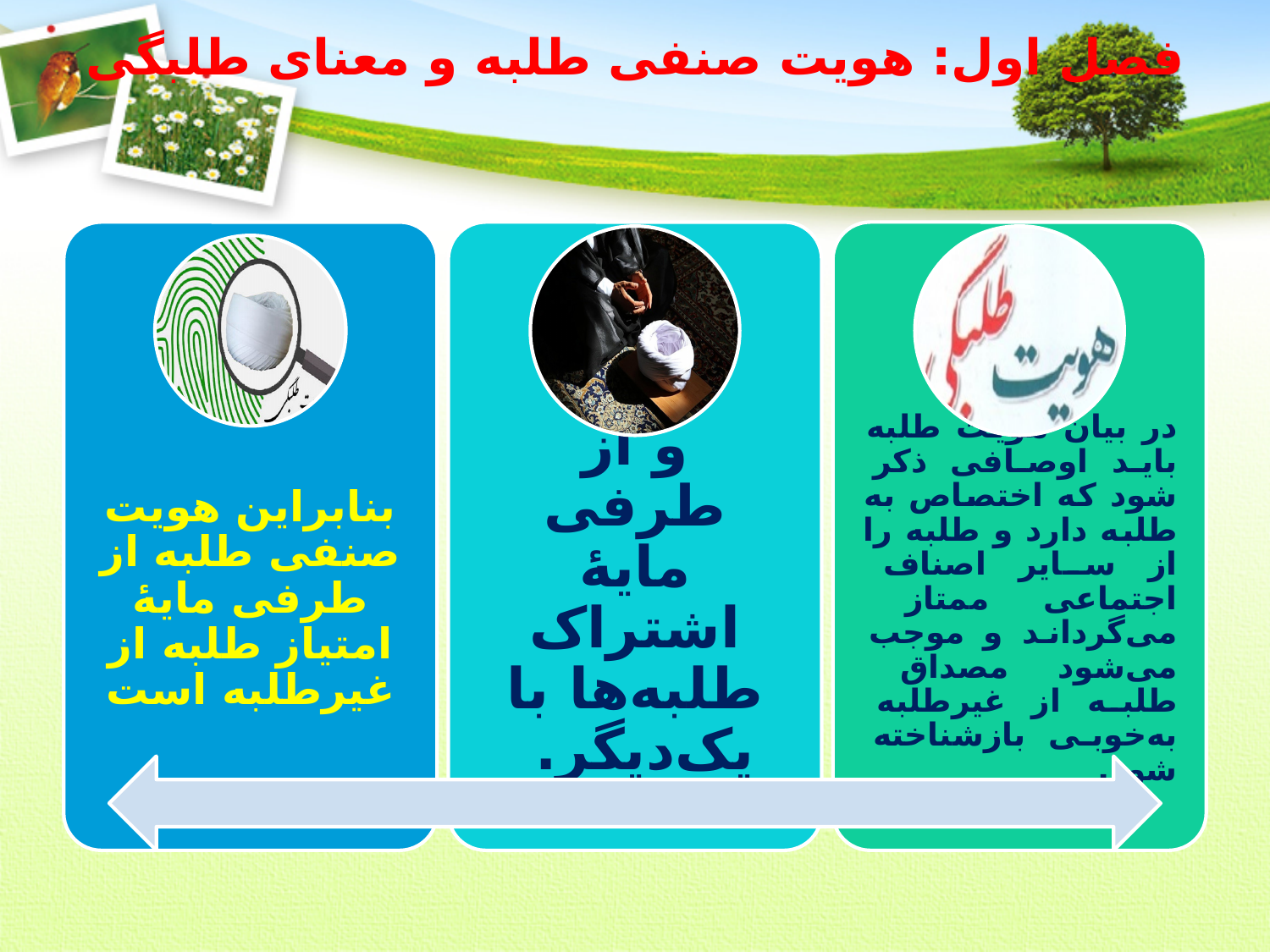

# فصل اول: هویت صنفی طلبه و معنای طلبگی
بنابراین هویت صنفی طلبه از طرفی مایۀ امتیاز طلبه از غیرطلبه است
و از طرفی مایۀ اشتراک طلبه‌ها با یک‌دیگر.
در بیان هویت طلبه باید اوصافی ذکر شود که اختصاص به طلبه دارد و طلبه را از سایر اصناف اجتماعی ممتاز می‌گرداند و موجب می‌شود مصداق طلبه از غیرطلبه به‌خوبی بازشناخته شود.